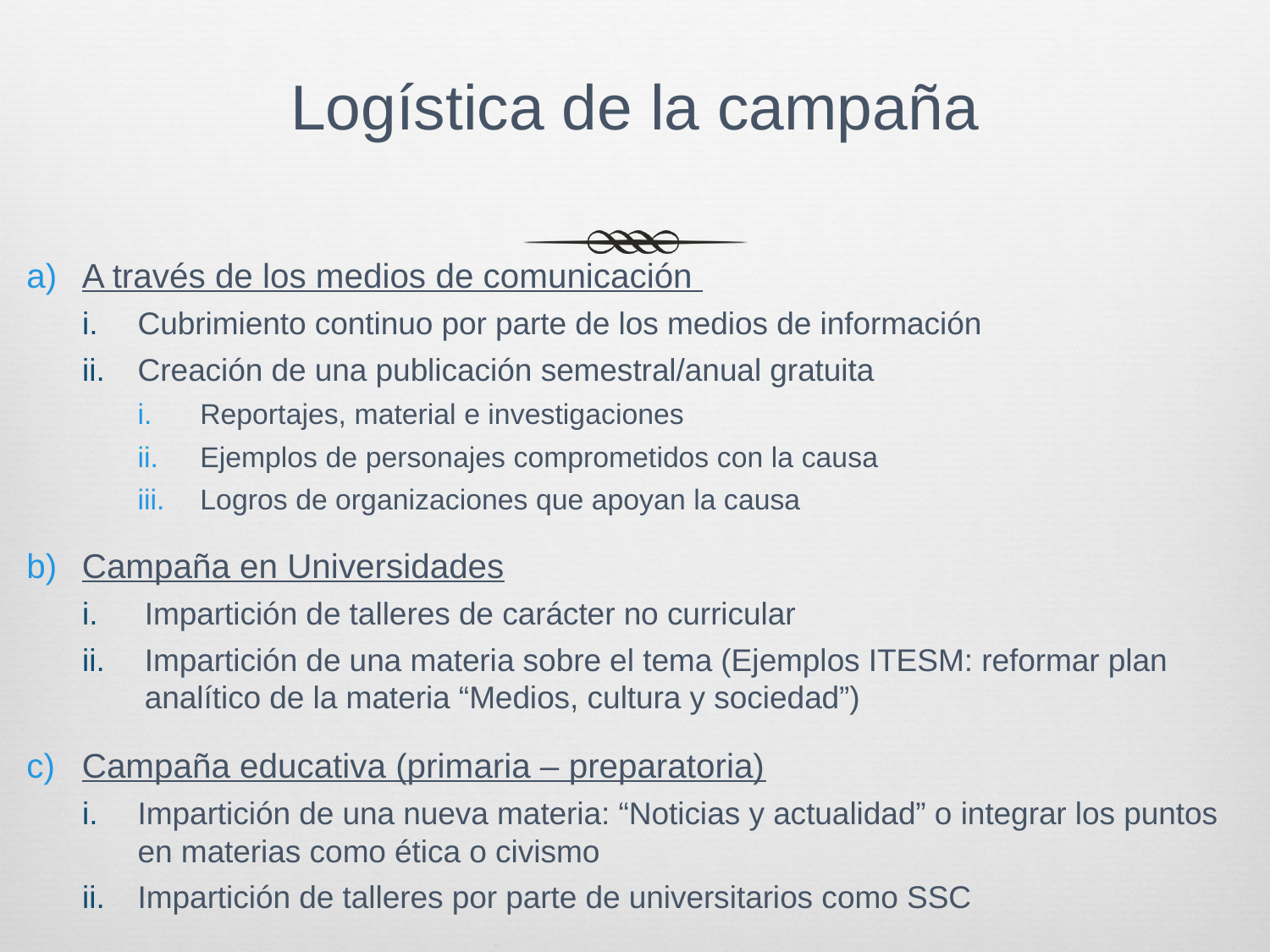

# Logística de la campaña
A través de los medios de comunicación
Cubrimiento continuo por parte de los medios de información
Creación de una publicación semestral/anual gratuita
Reportajes, material e investigaciones
Ejemplos de personajes comprometidos con la causa
Logros de organizaciones que apoyan la causa
Campaña en Universidades
Impartición de talleres de carácter no curricular
Impartición de una materia sobre el tema (Ejemplos ITESM: reformar plan analítico de la materia “Medios, cultura y sociedad”)
Campaña educativa (primaria – preparatoria)
Impartición de una nueva materia: “Noticias y actualidad” o integrar los puntos en materias como ética o civismo
Impartición de talleres por parte de universitarios como SSC